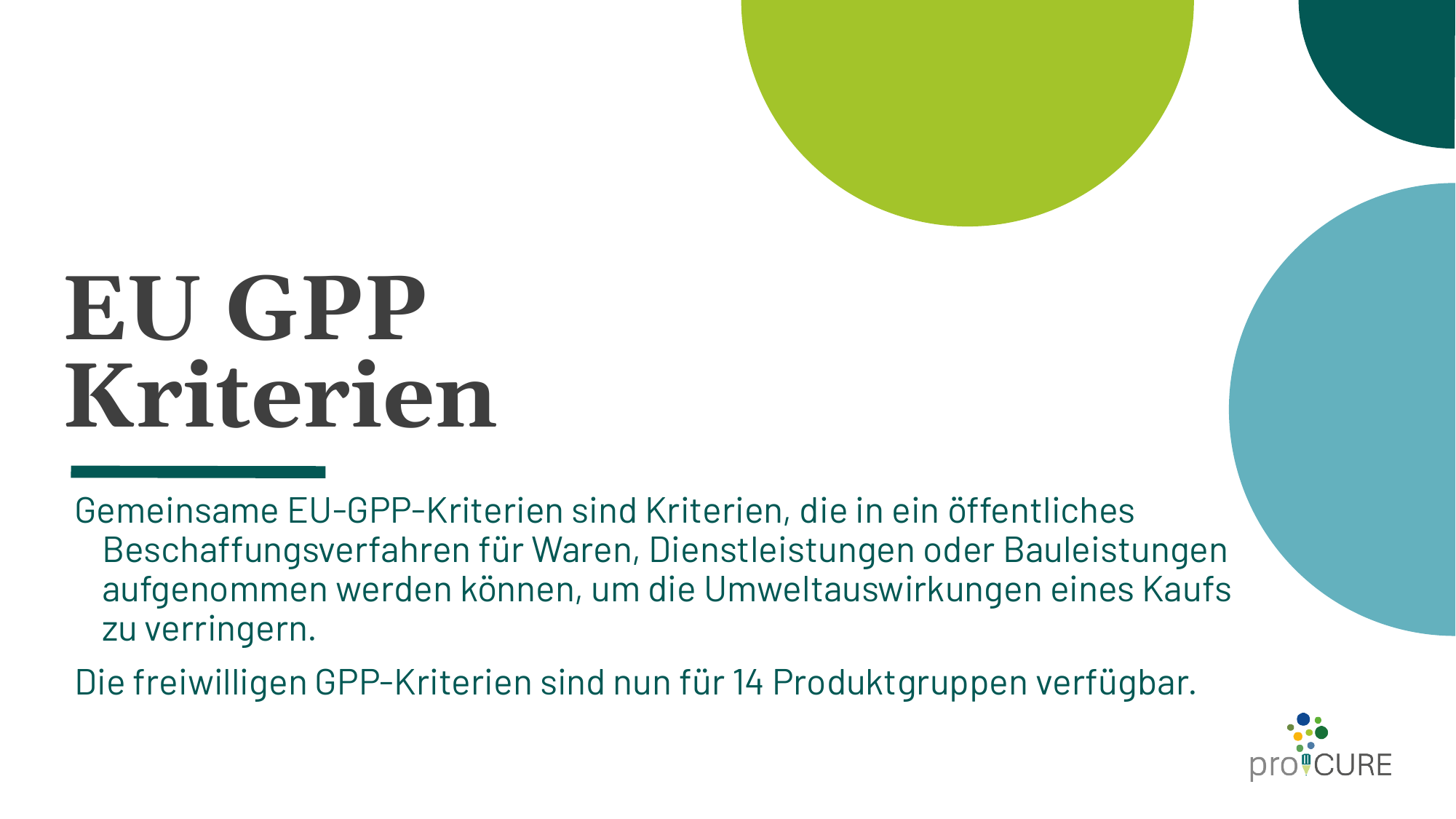

# EU GPP Kriterien
Gemeinsame EU-GPP-Kriterien sind Kriterien, die in ein öffentliches Beschaffungsverfahren für Waren, Dienstleistungen oder Bauleistungen aufgenommen werden können, um die Umweltauswirkungen eines Kaufs zu verringern.
Die freiwilligen GPP-Kriterien sind nun für 14 Produktgruppen verfügbar.